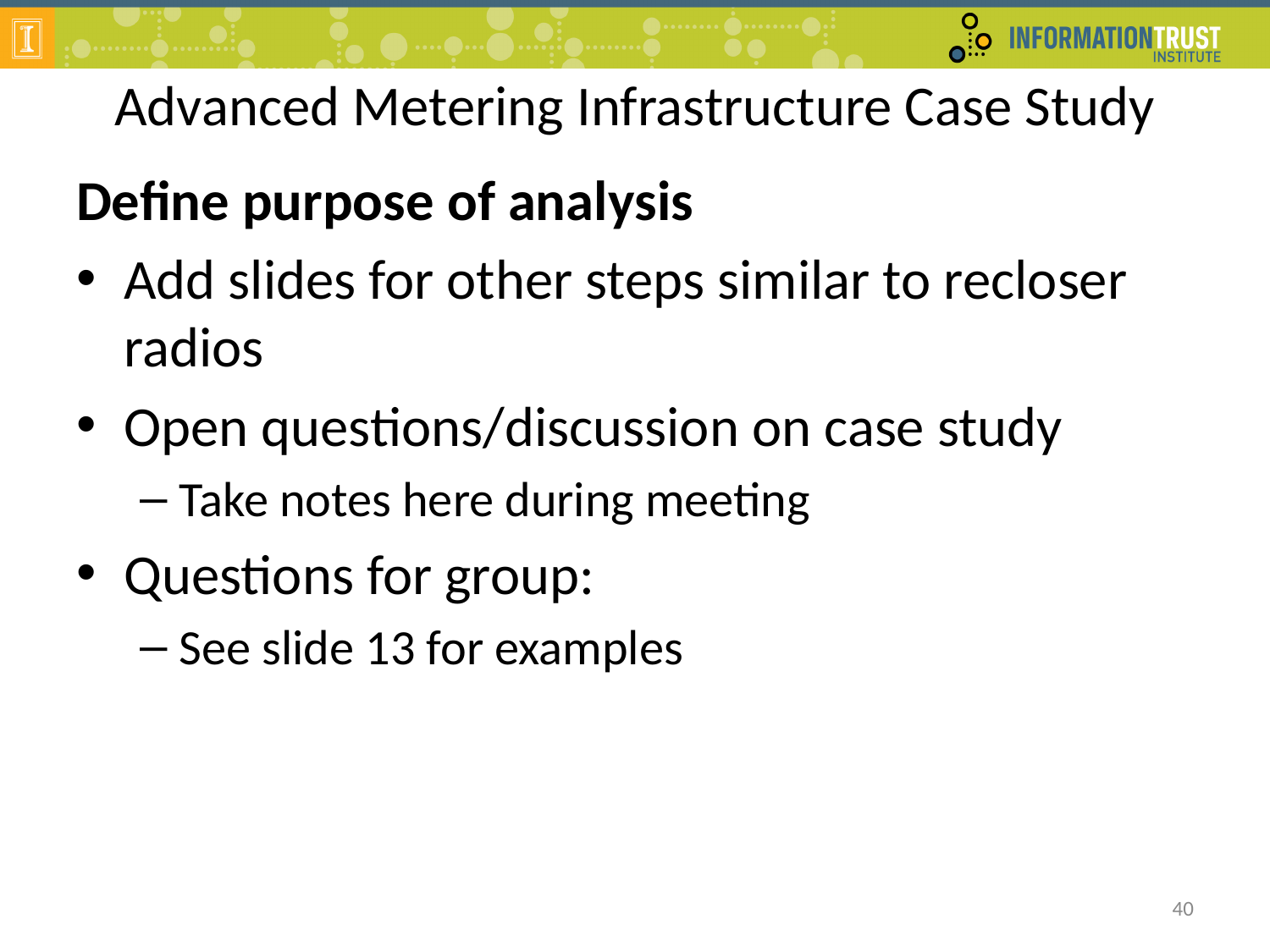

# Advanced Metering Infrastructure Case Study
Define purpose of analysis
Add slides for other steps similar to recloser radios
Open questions/discussion on case study
Take notes here during meeting
Questions for group:
See slide 13 for examples

40